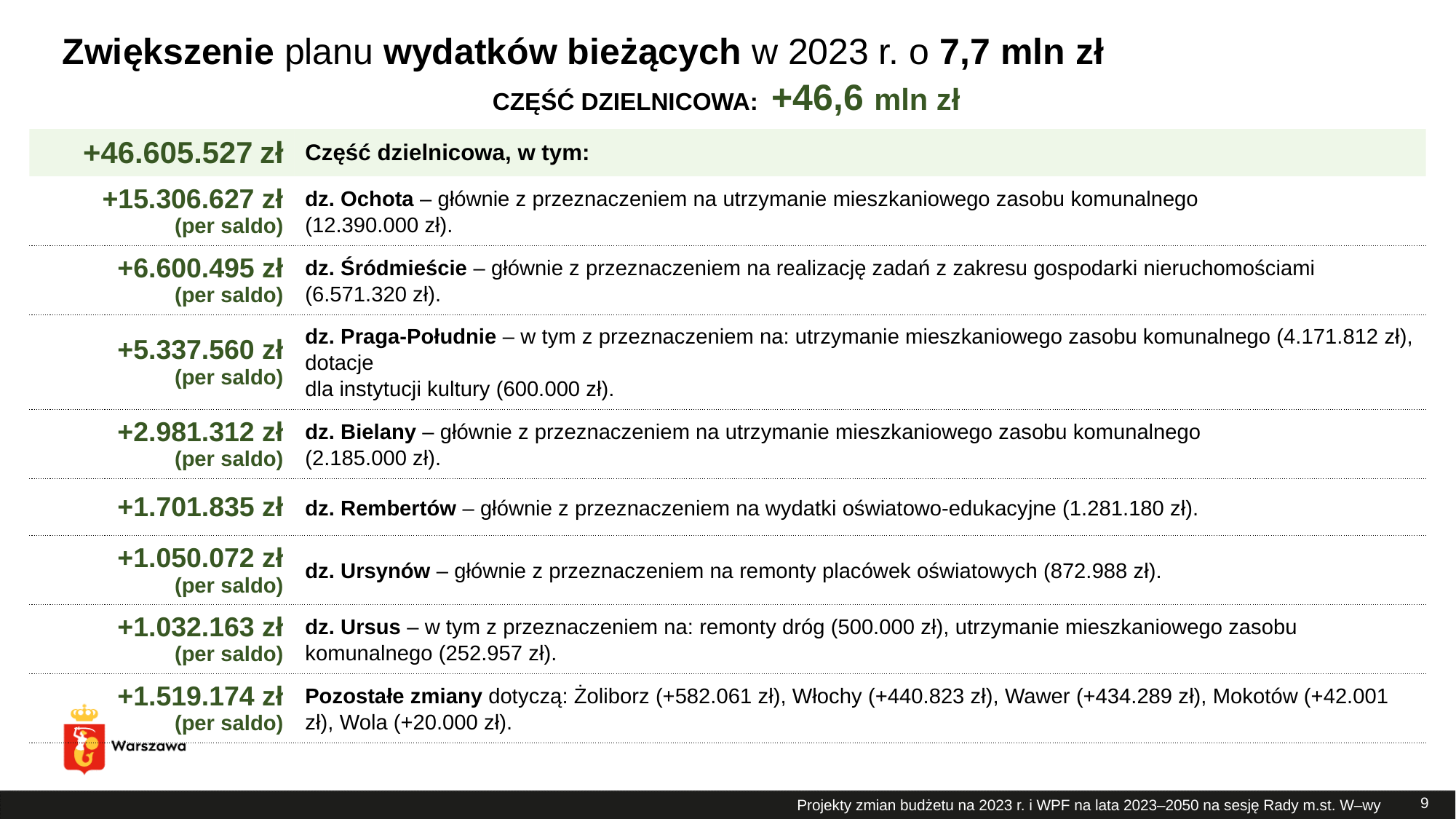

# Zwiększenie planu wydatków bieżących w 2023 r. o 7,7 mln zł
CZĘŚĆ DZIELNICOWA:  +46,6 mln zł
| +46.605.527 zł | Część dzielnicowa, w tym: |
| --- | --- |
| +15.306.627 zł (per saldo) | dz. Ochota – głównie z przeznaczeniem na utrzymanie mieszkaniowego zasobu komunalnego (12.390.000 zł). |
| +6.600.495 zł (per saldo) | dz. Śródmieście – głównie z przeznaczeniem na realizację zadań z zakresu gospodarki nieruchomościami (6.571.320 zł). |
| +5.337.560 zł (per saldo) | dz. Praga-Południe – w tym z przeznaczeniem na: utrzymanie mieszkaniowego zasobu komunalnego (4.171.812 zł), dotacje dla instytucji kultury (600.000 zł). |
| +2.981.312 zł (per saldo) | dz. Bielany – głównie z przeznaczeniem na utrzymanie mieszkaniowego zasobu komunalnego (2.185.000 zł). |
| +1.701.835 zł | dz. Rembertów – głównie z przeznaczeniem na wydatki oświatowo-edukacyjne (1.281.180 zł). |
| +1.050.072 zł (per saldo) | dz. Ursynów – głównie z przeznaczeniem na remonty placówek oświatowych (872.988 zł). |
| +1.032.163 zł (per saldo) | dz. Ursus – w tym z przeznaczeniem na: remonty dróg (500.000 zł), utrzymanie mieszkaniowego zasobu komunalnego (252.957 zł). |
| +1.519.174 zł (per saldo) | Pozostałe zmiany dotyczą: Żoliborz (+582.061 zł), Włochy (+440.823 zł), Wawer (+434.289 zł), Mokotów (+42.001 zł), Wola (+20.000 zł). |
9
Projekty zmian budżetu na 2023 r. i WPF na lata 2023–2050 na sesję Rady m.st. W–wy